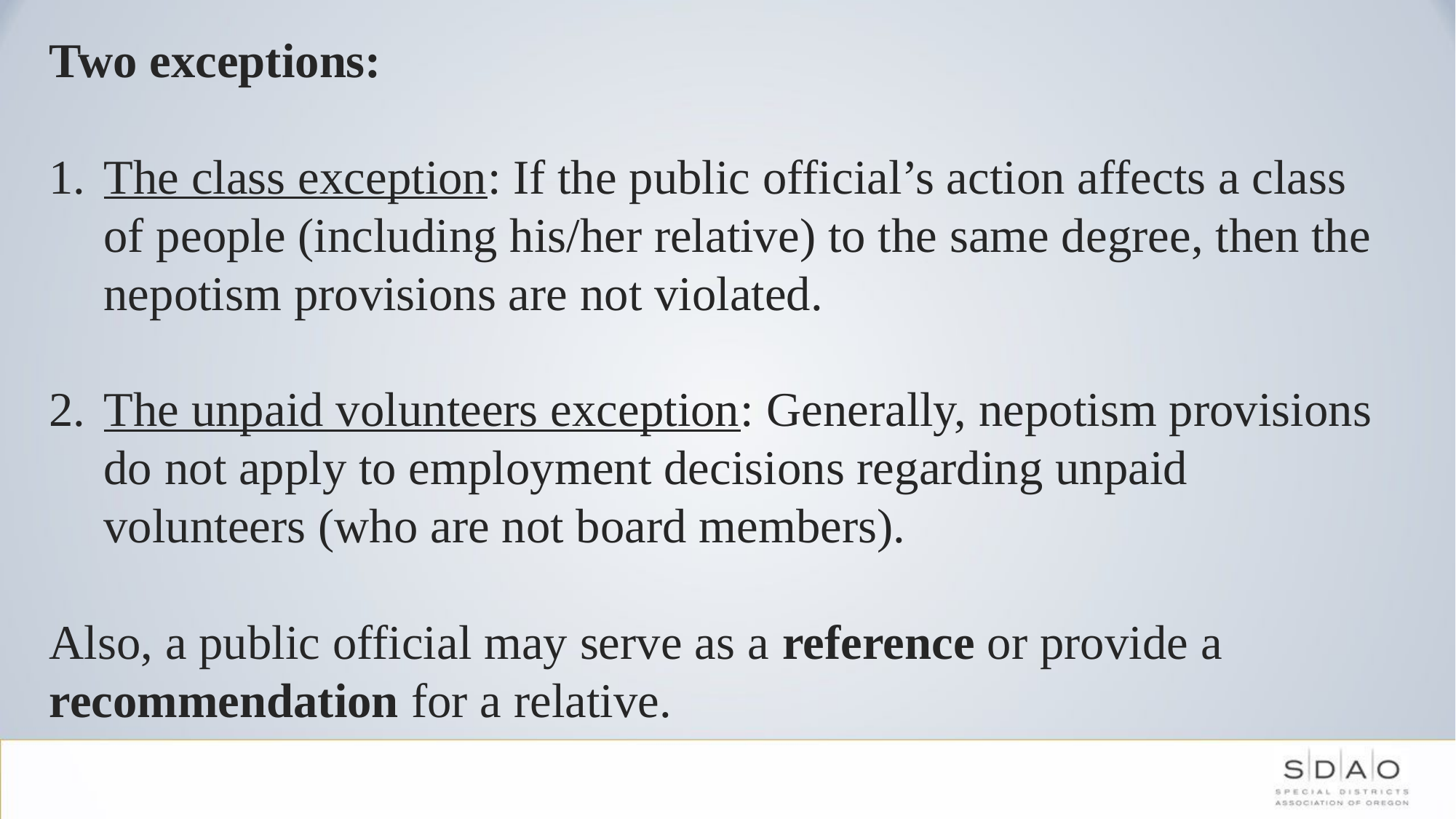

#
Two exceptions:

The class exception: If the public official’s action affects a class of people (including his/her relative) to the same degree, then the nepotism provisions are not violated.

The unpaid volunteers exception: Generally, nepotism provisions do not apply to employment decisions regarding unpaid volunteers (who are not board members).

Also, a public official may serve as a reference or provide a recommendation for a relative.